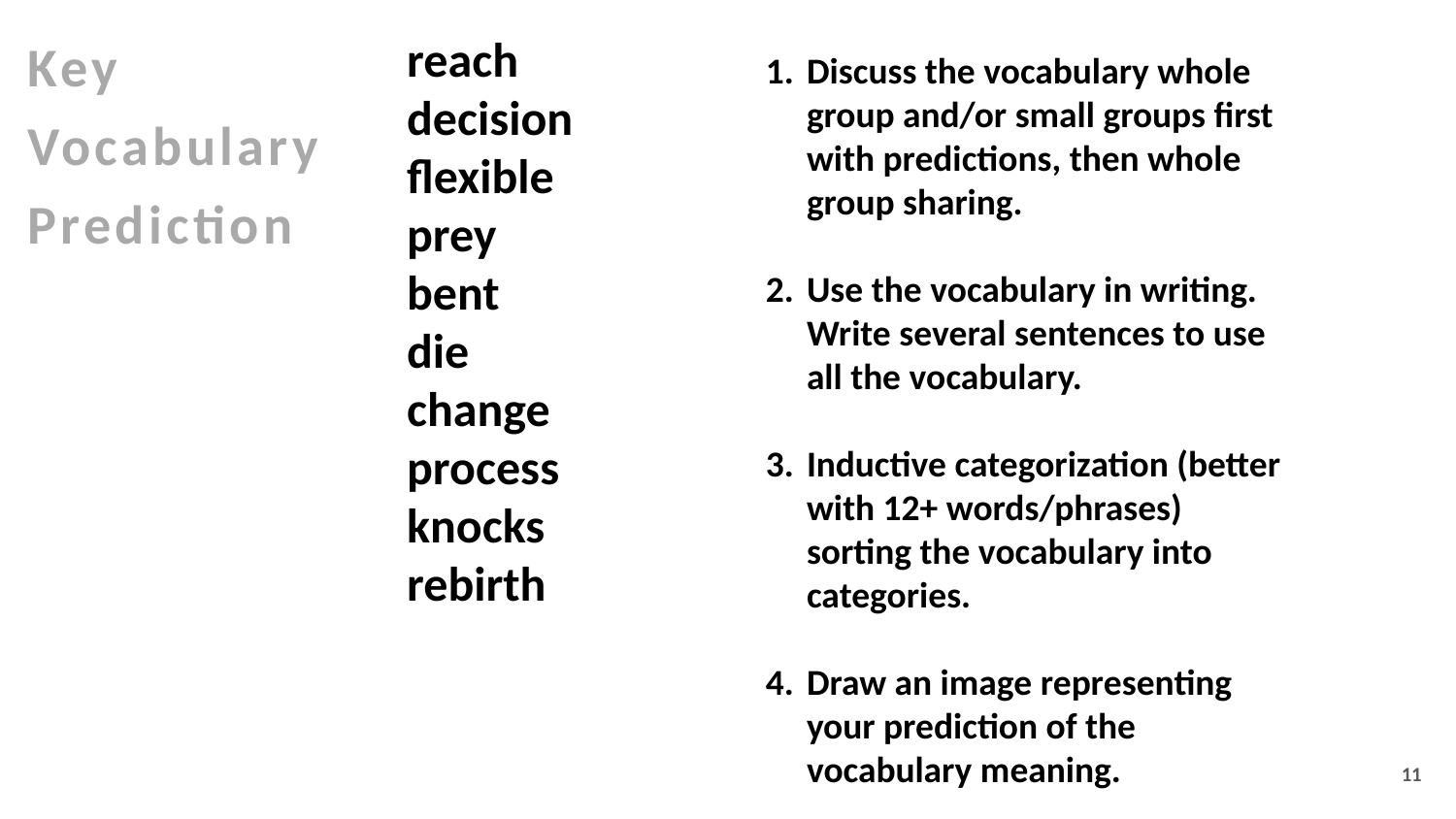

reach
decision
flexible
prey
bent
die
change
process
knocks
rebirth

Discuss the vocabulary whole group and/or small groups first with predictions, then whole group sharing.

Use the vocabulary in writing. Write several sentences to use all the vocabulary.

Inductive categorization (better with 12+ words/phrases) sorting the vocabulary into categories.

Draw an image representing your prediction of the vocabulary meaning.
Key

Vocabulary

Prediction

11